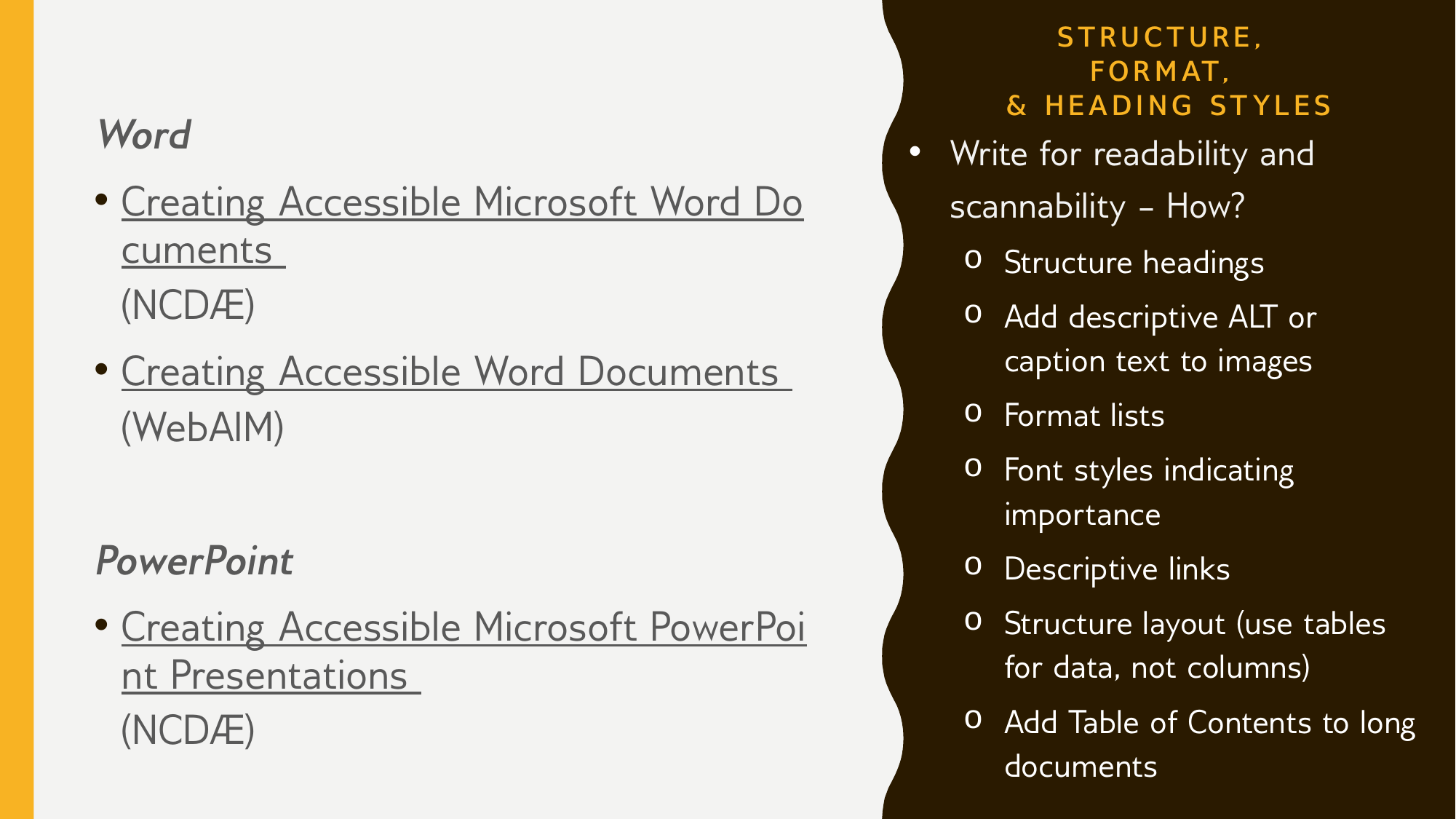

# Structure, format, & heading styles
Word
Creating Accessible Microsoft Word Documents (NCDAE)
Creating Accessible Word Documents (WebAIM)

PowerPoint
Creating Accessible Microsoft PowerPoint Presentations (NCDAE)

Write for readability and scannability – How?
Structure headings
Add descriptive ALT or caption text to images
Format lists
Font styles indicating importance
Descriptive links
Structure layout (use tables for data, not columns)
Add Table of Contents to long documents